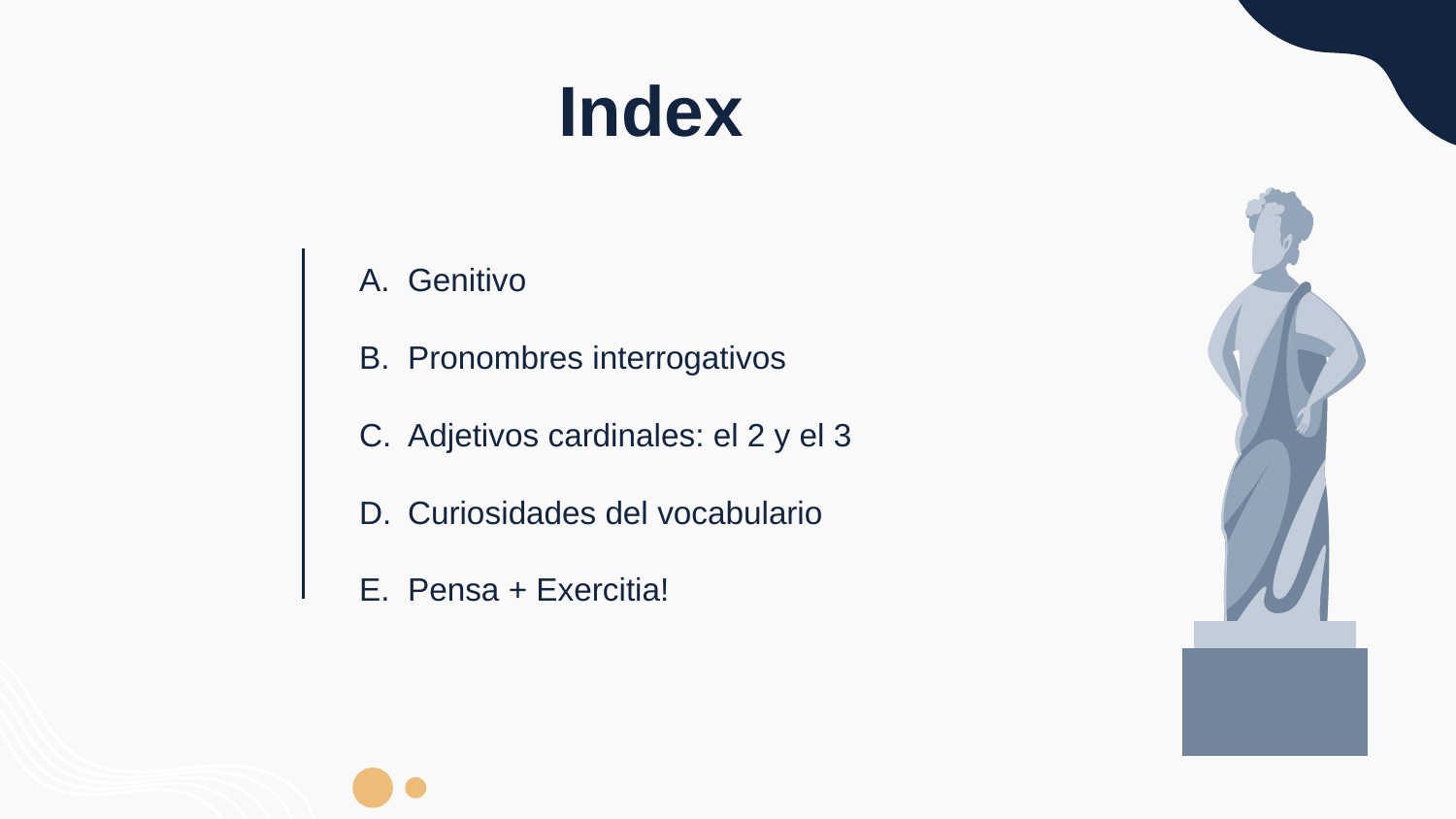

# Index

Genitivo
Pronombres interrogativos
Adjetivos cardinales: el 2 y el 3
Curiosidades del vocabulario
Pensa + Exercitia!